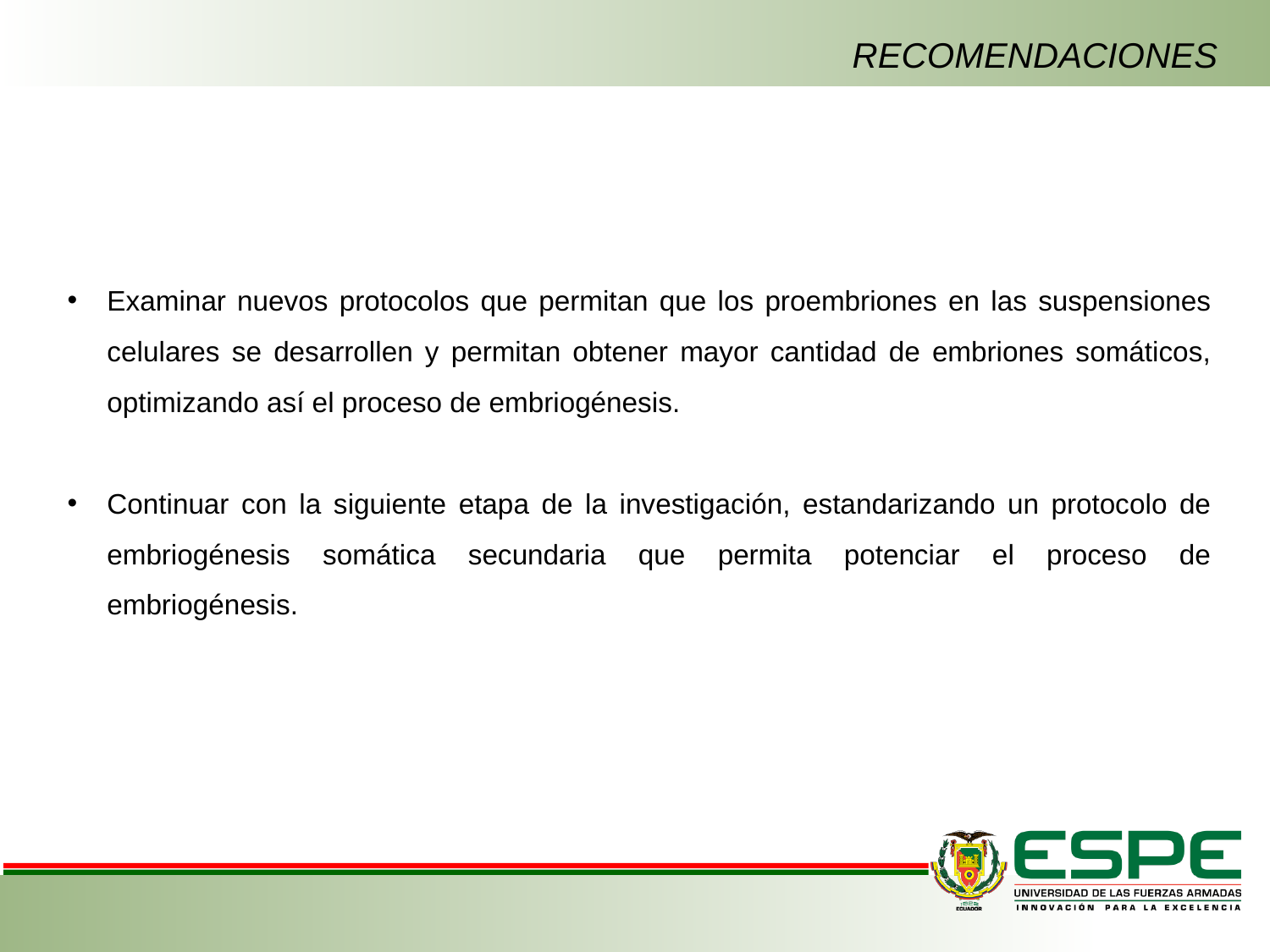

RECOMENDACIONES

Examinar nuevos protocolos que permitan que los proembriones en las suspensiones celulares se desarrollen y permitan obtener mayor cantidad de embriones somáticos, optimizando así el proceso de embriogénesis.

Continuar con la siguiente etapa de la investigación, estandarizando un protocolo de embriogénesis somática secundaria que permita potenciar el proceso de embriogénesis.